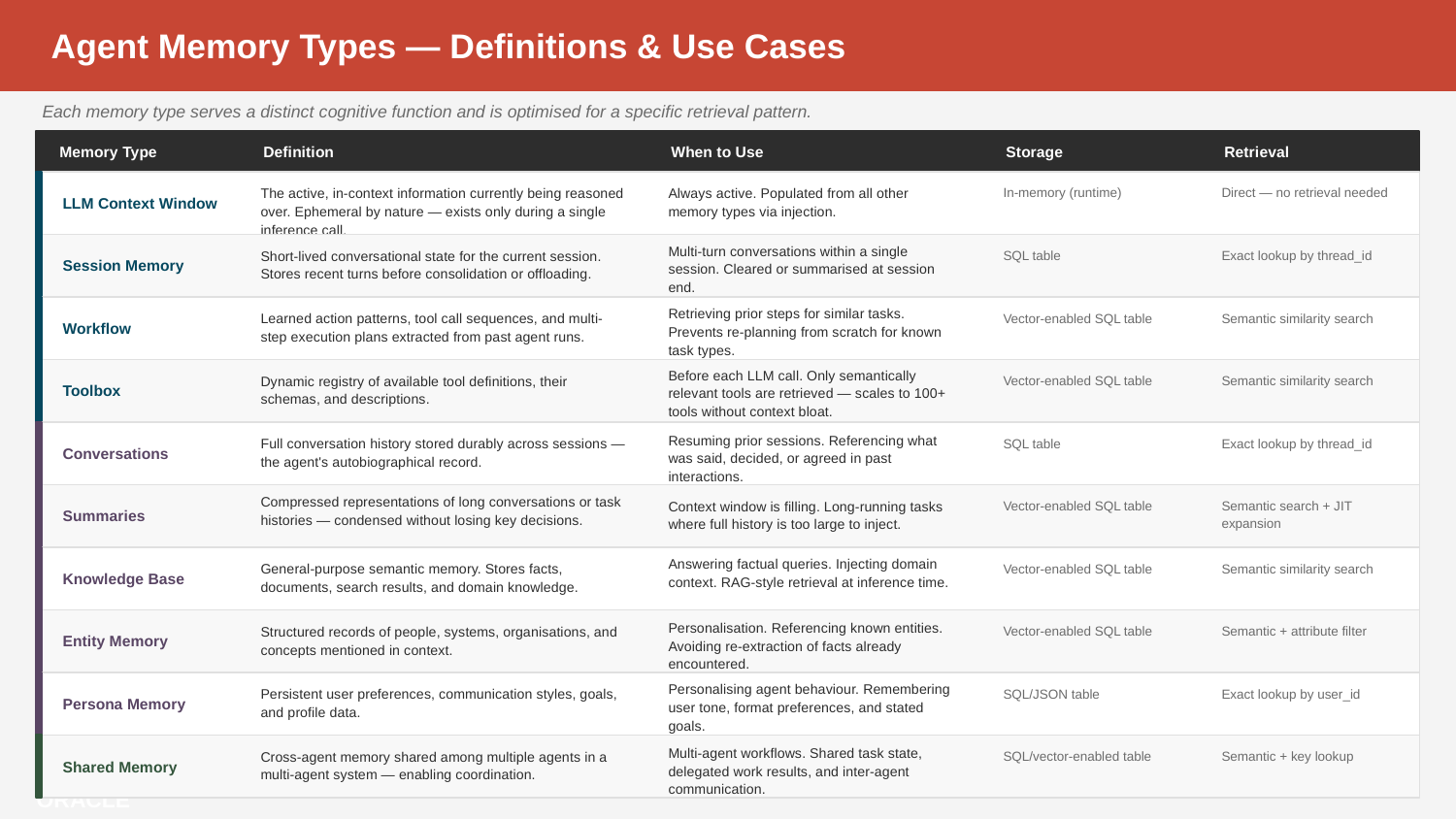

Agent Memory Types — Definitions & Use Cases
Each memory type serves a distinct cognitive function and is optimised for a specific retrieval pattern.

Memory Type
Definition
When to Use
Storage
Retrieval

LLM Context Window
The active, in-context information currently being reasoned over. Ephemeral by nature — exists only during a single inference call.
Always active. Populated from all other memory types via injection.
In-memory (runtime)
Direct — no retrieval needed
Multi-turn conversations within a single session. Cleared or summarised at session end.

Session Memory
Short-lived conversational state for the current session. Stores recent turns before consolidation or offloading.
SQL table
Exact lookup by thread_id
Retrieving prior steps for similar tasks. Prevents re-planning from scratch for known task types.

Workflow
Learned action patterns, tool call sequences, and multi-step execution plans extracted from past agent runs.
Vector-enabled SQL table
Semantic similarity search
Before each LLM call. Only semantically relevant tools are retrieved — scales to 100+ tools without context bloat.

Toolbox
Dynamic registry of available tool definitions, their schemas, and descriptions.
Vector-enabled SQL table
Semantic similarity search

Conversations
Resuming prior sessions. Referencing what was said, decided, or agreed in past interactions.
Full conversation history stored durably across sessions — the agent's autobiographical record.
SQL table
Exact lookup by thread_id
Compressed representations of long conversations or task histories — condensed without losing key decisions.

Summaries
Context window is filling. Long-running tasks where full history is too large to inject.
Vector-enabled SQL table
Semantic search + JIT expansion
Answering factual queries. Injecting domain context. RAG-style retrieval at inference time.

Knowledge Base
General-purpose semantic memory. Stores facts, documents, search results, and domain knowledge.
Vector-enabled SQL table
Semantic similarity search

Entity Memory
Personalisation. Referencing known entities. Avoiding re-extraction of facts already encountered.
Structured records of people, systems, organisations, and concepts mentioned in context.
Vector-enabled SQL table
Semantic + attribute filter
Personalising agent behaviour. Remembering user tone, format preferences, and stated goals.

Persona Memory
Persistent user preferences, communication styles, goals, and profile data.
SQL/JSON table
Exact lookup by user_id

Shared Memory
Multi-agent workflows. Shared task state, delegated work results, and inter-agent communication.
Cross-agent memory shared among multiple agents in a multi-agent system — enabling coordination.
SQL/vector-enabled table
Semantic + key lookup
ORACLE